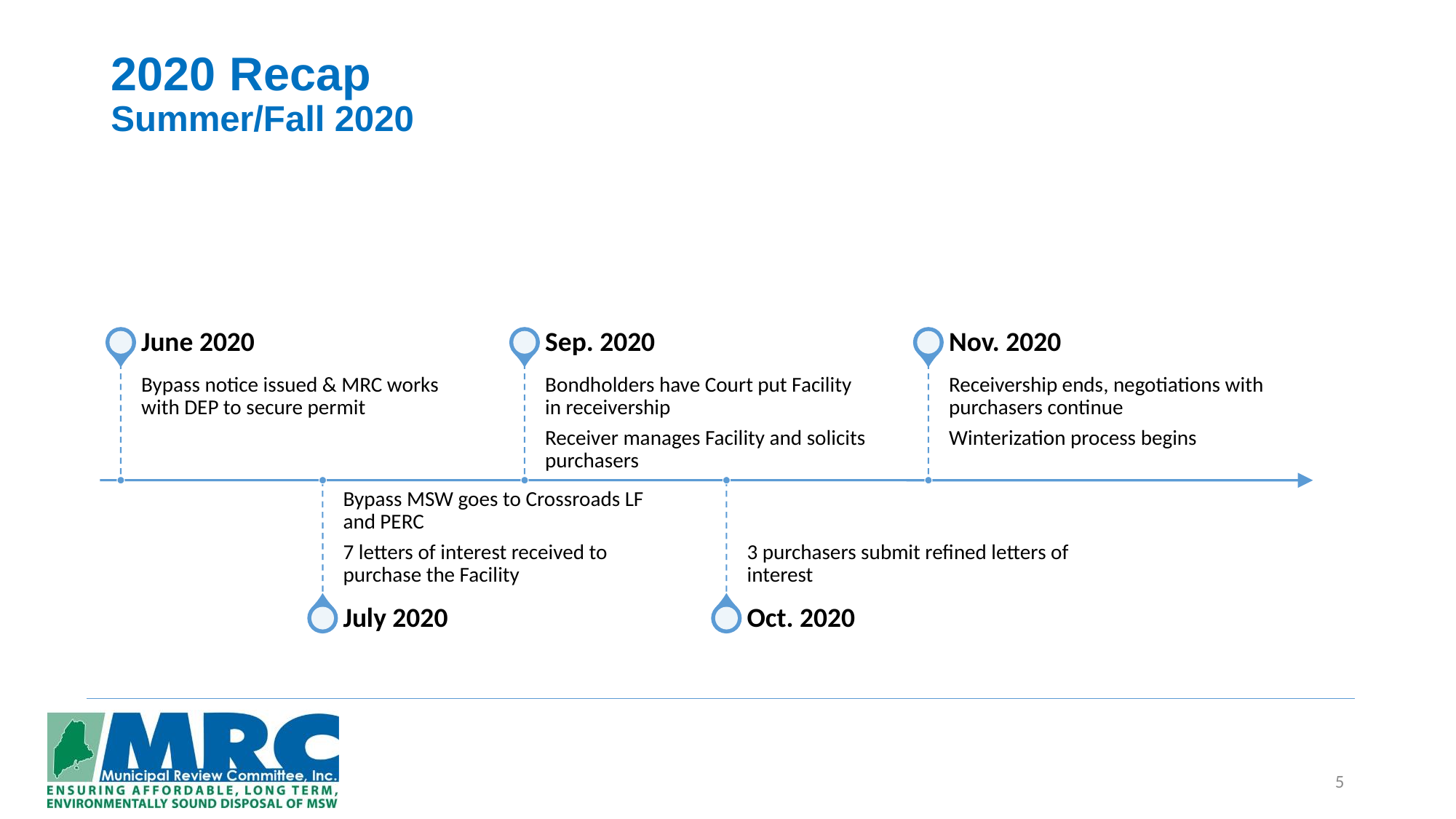

# 2020 Recap Summer/Fall 2020
Bypass notice issued & MRC works with DEP to secure permit
June 2020
Bypass MSW goes to Crossroads LF and PERC
7 letters of interest received to purchase the Facility
July 2020
Bondholders have Court put Facility in receivership
Receiver manages Facility and solicits purchasers
Sep. 2020
3 purchasers submit refined letters of interest
Oct. 2020
Receivership ends, negotiations with purchasers continue
Winterization process begins
Nov. 2020
5